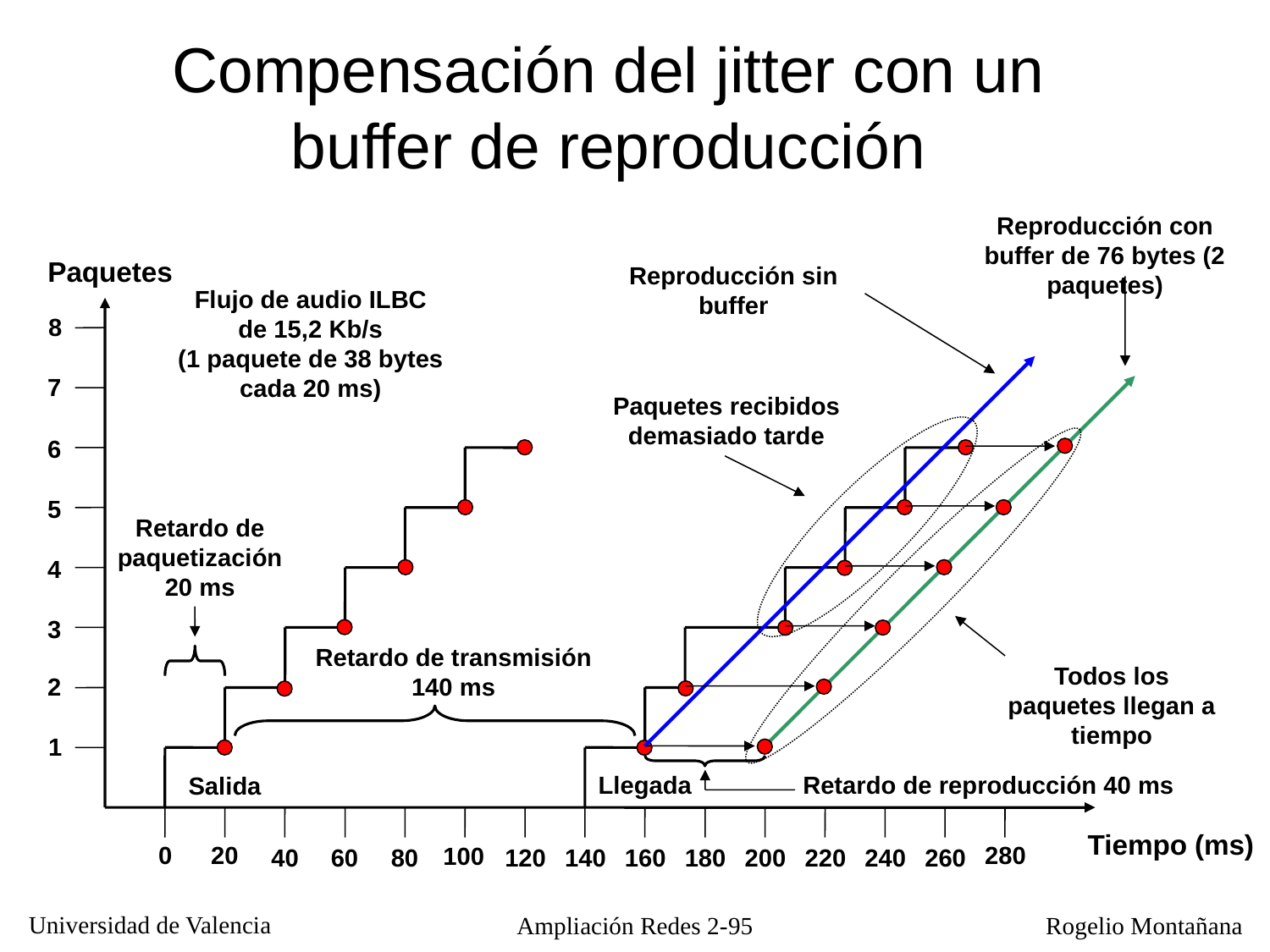

# Compensación del jitter con un buffer de reproducción
Reproducción con buffer de 76 bytes (2 paquetes)
Paquetes
Reproducción sin buffer

Flujo de audio ILBC de 15,2 Kb/s
(1 paquete de 38 bytes cada 20 ms)

8

7

Paquetes recibidos demasiado tarde

6

5

Retardo de paquetización
20 ms

4

3

Retardo de transmisión 140 ms
Todos los paquetes llegan a tiempo
2

1

Llegada
Retardo de reproducción 40 ms
Salida

Tiempo (ms)

0
20
280
100
40
60
80
120
140
160
180
200
220
240
260
Ampliación Redes 2-95